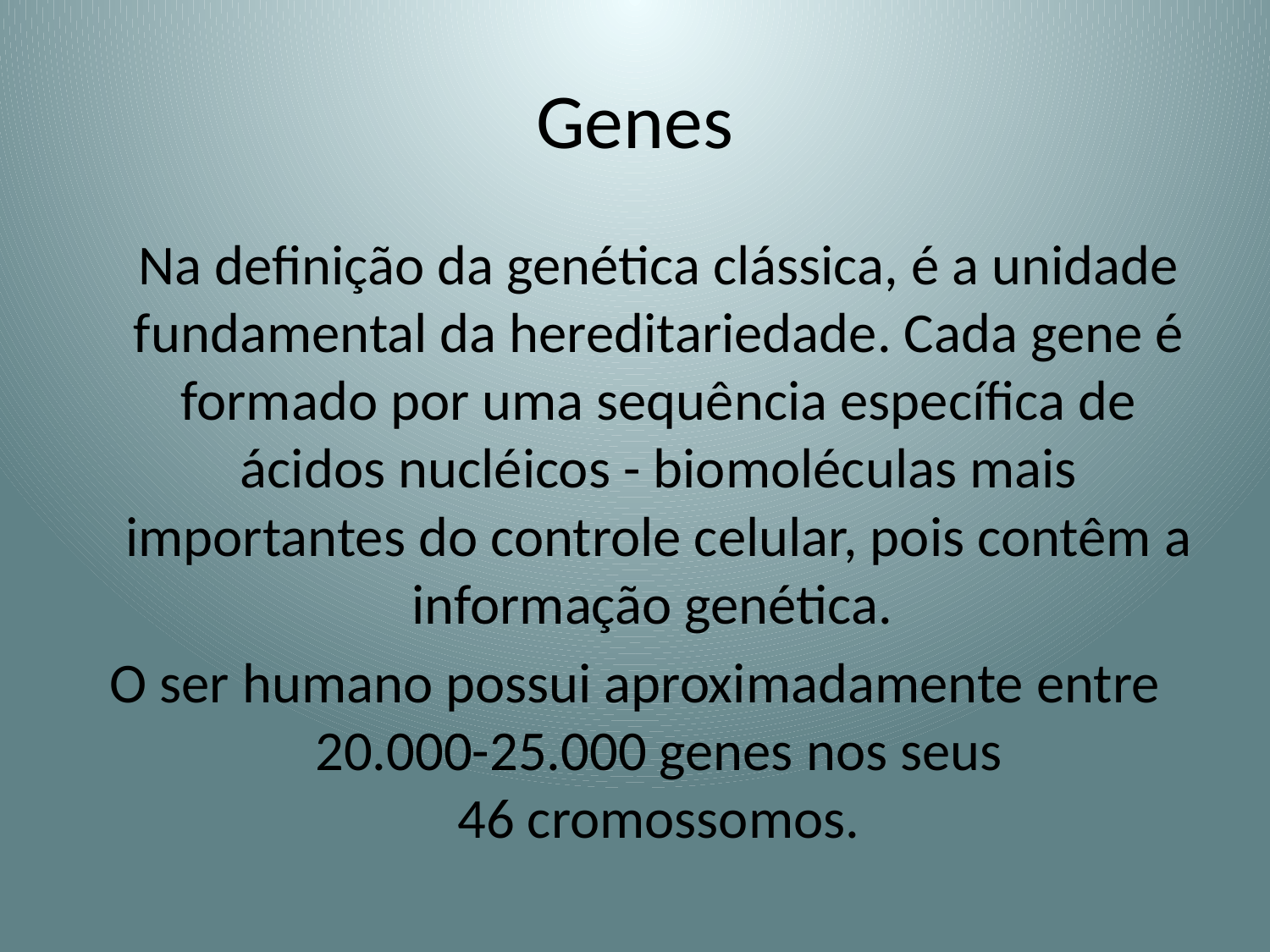

# Genes
	Na definição da genética clássica, é a unidade fundamental da hereditariedade. Cada gene é formado por uma sequência específica de ácidos nucléicos - biomoléculas mais importantes do controle celular, pois contêm a informação genética.
O ser humano possui aproximadamente entre 20.000-25.000 genes nos seus 46 cromossomos.